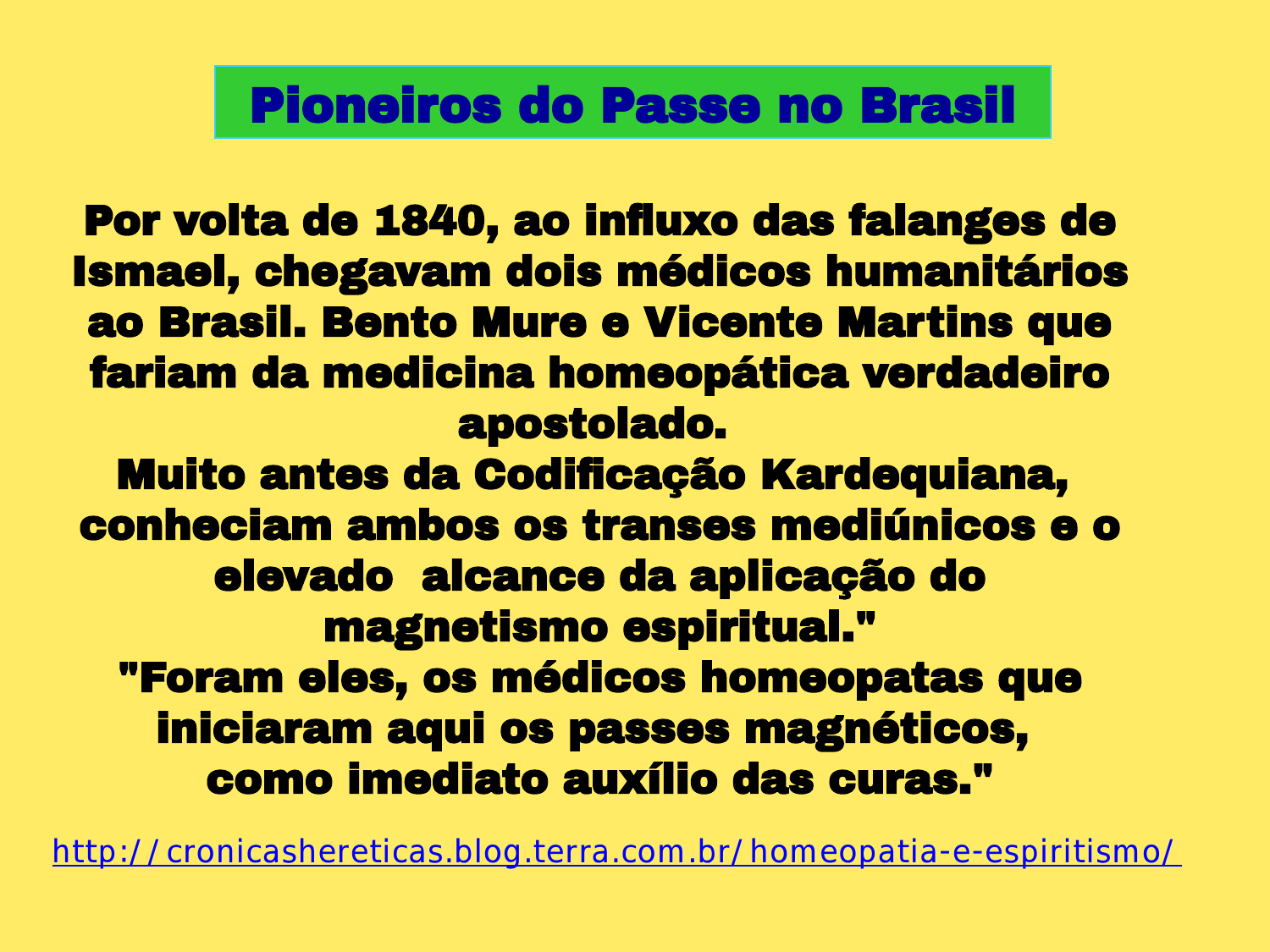

Pioneiros do Passe no Brasil
Por volta de 1840, ao influxo das falanges de Ismael, chegavam dois médicos humanitários ao Brasil. Bento Mure e Vicente Martins que fariam da medicina homeopática verdadeiro apostolado.
Muito antes da Codificação Kardequiana,
conheciam ambos os transes mediúnicos e o elevado  alcance da aplicação do magnetismo espiritual."
"Foram eles, os médicos homeopatas que iniciaram aqui os passes magnéticos,
como imediato auxílio das curas."

http://cronicashereticas.blog.terra.com.br/homeopatia-e-espiritismo/